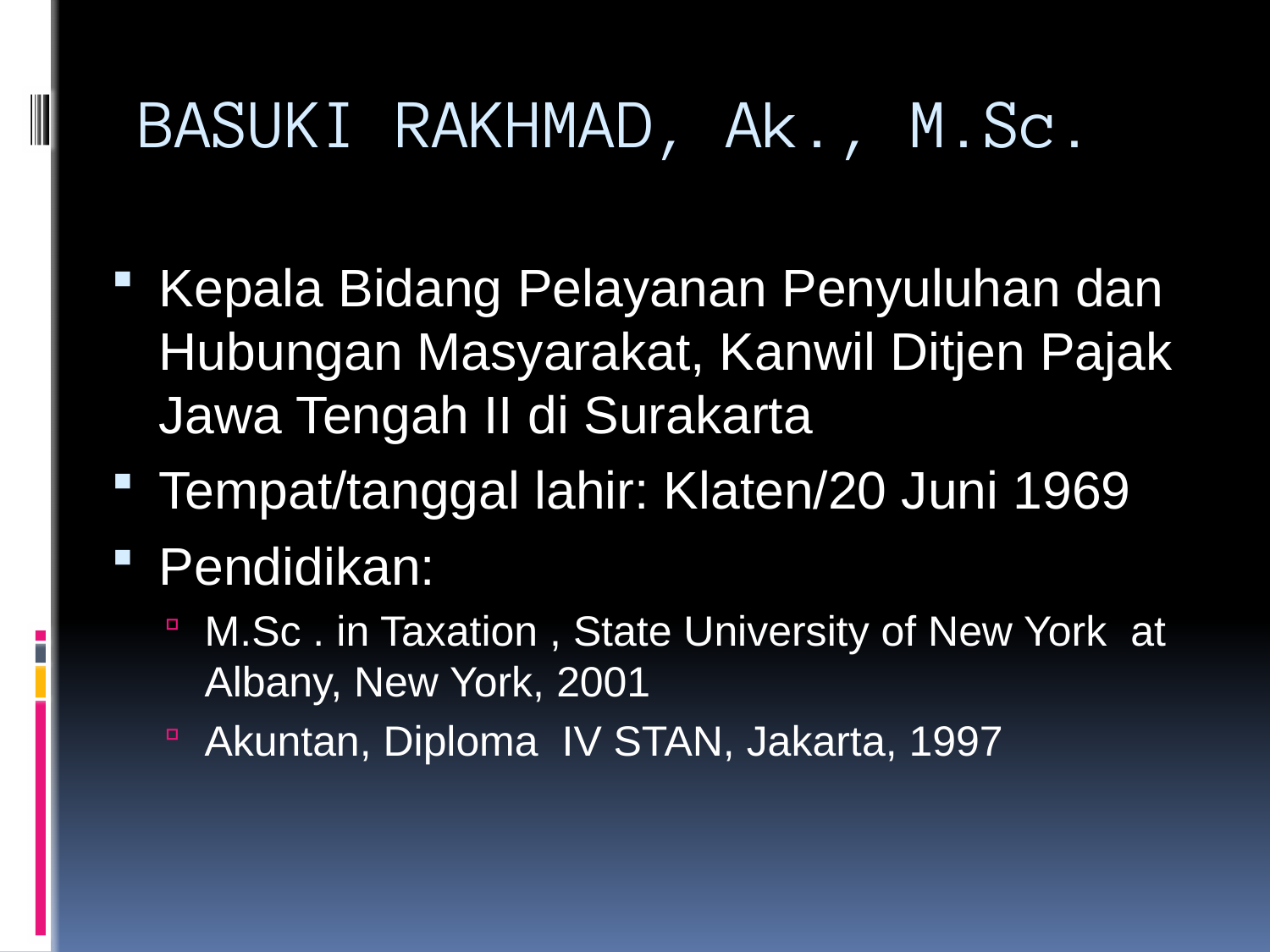

# BASUKI RAKHMAD, Ak., M.Sc.
Kepala Bidang Pelayanan Penyuluhan dan Hubungan Masyarakat, Kanwil Ditjen Pajak Jawa Tengah II di Surakarta
Tempat/tanggal lahir: Klaten/20 Juni 1969
Pendidikan:
M.Sc . in Taxation , State University of New York  at Albany, New York, 2001
Akuntan, Diploma  IV STAN, Jakarta, 1997